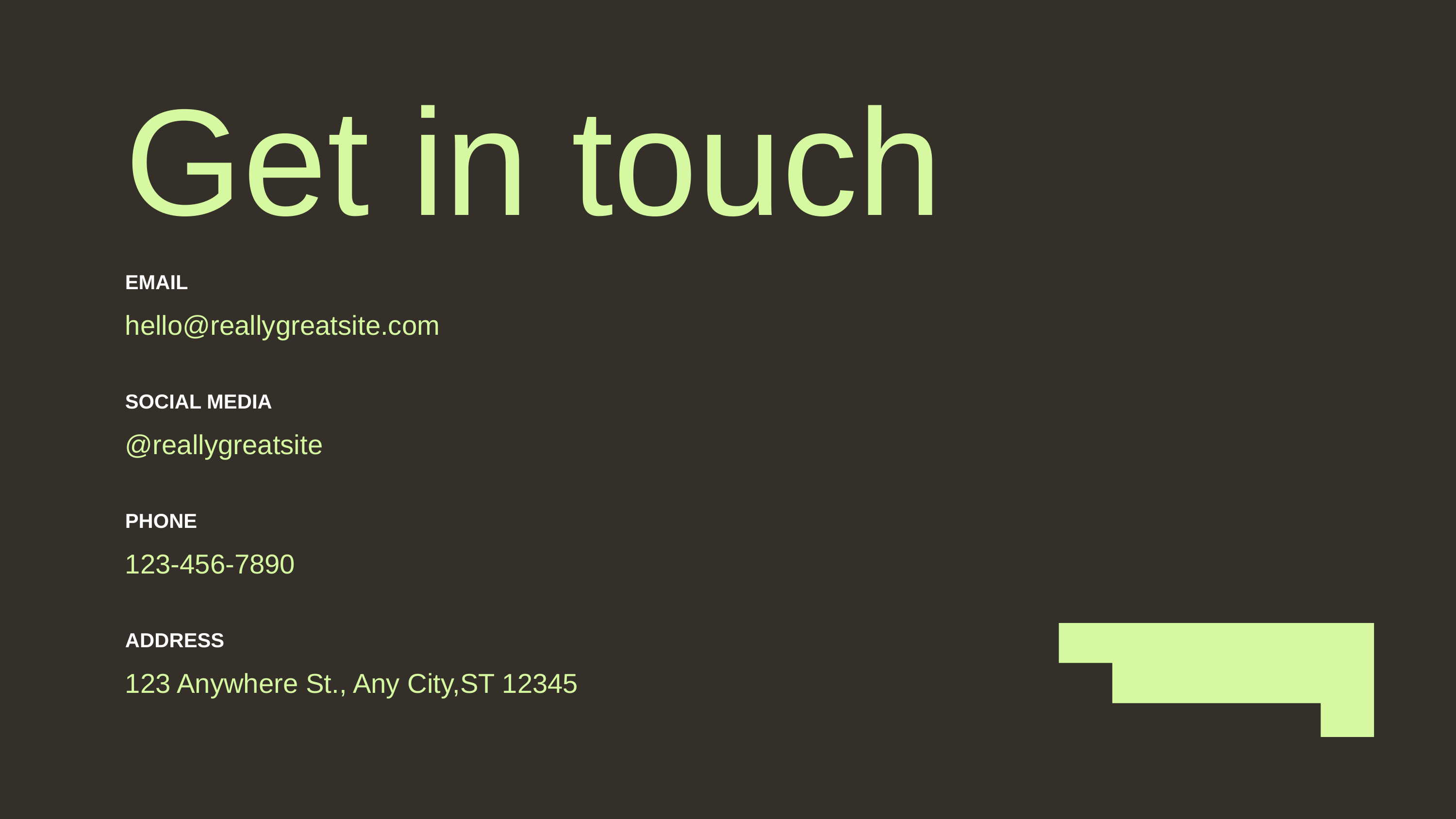

Get in touch
EMAIL
hello@reallygreatsite.com
SOCIAL MEDIA
@reallygreatsite
PHONE
123-456-7890
ADDRESS

123 Anywhere St., Any City,ST 12345